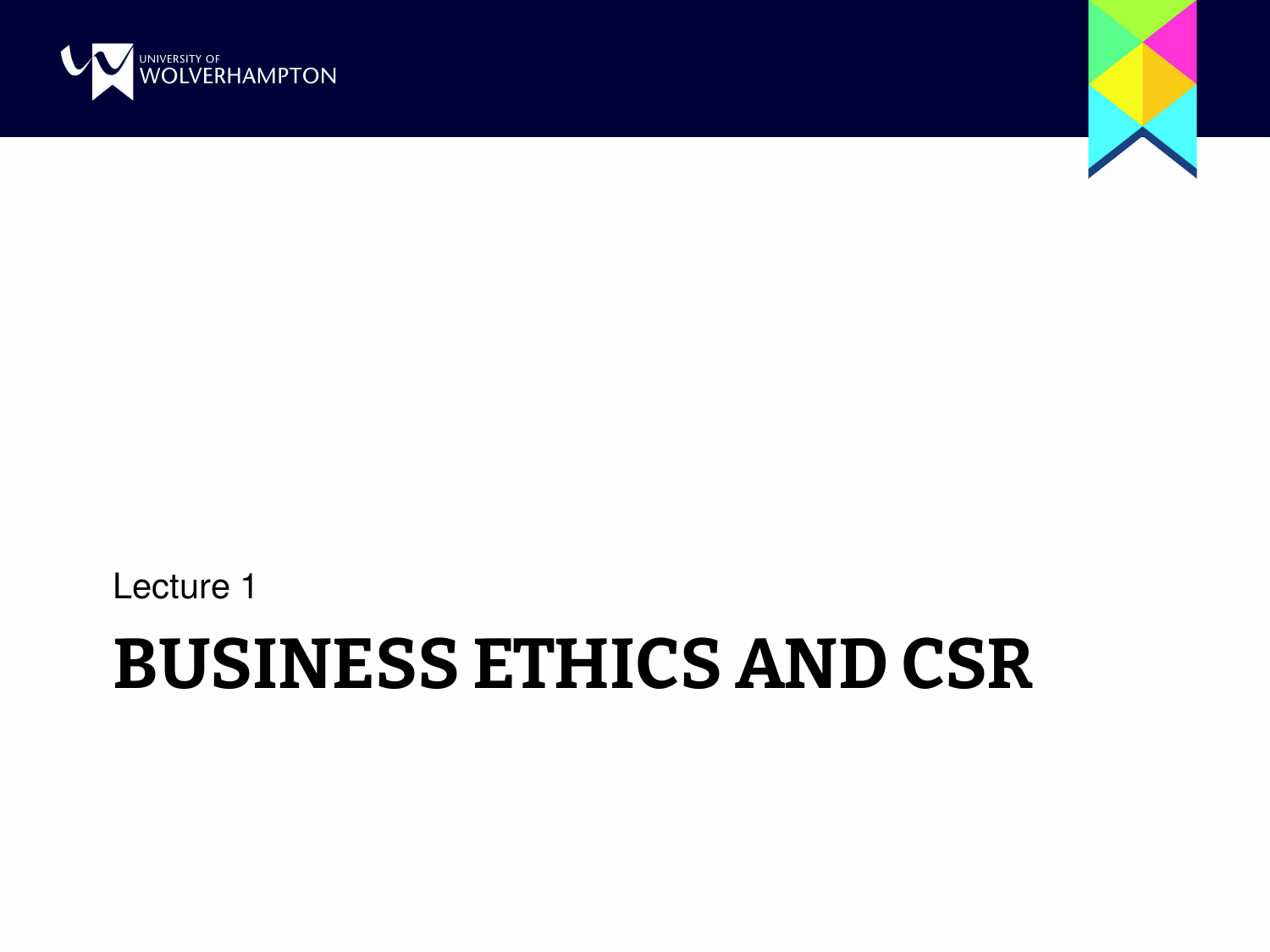

Lecture 1
# Business Ethics and CSR